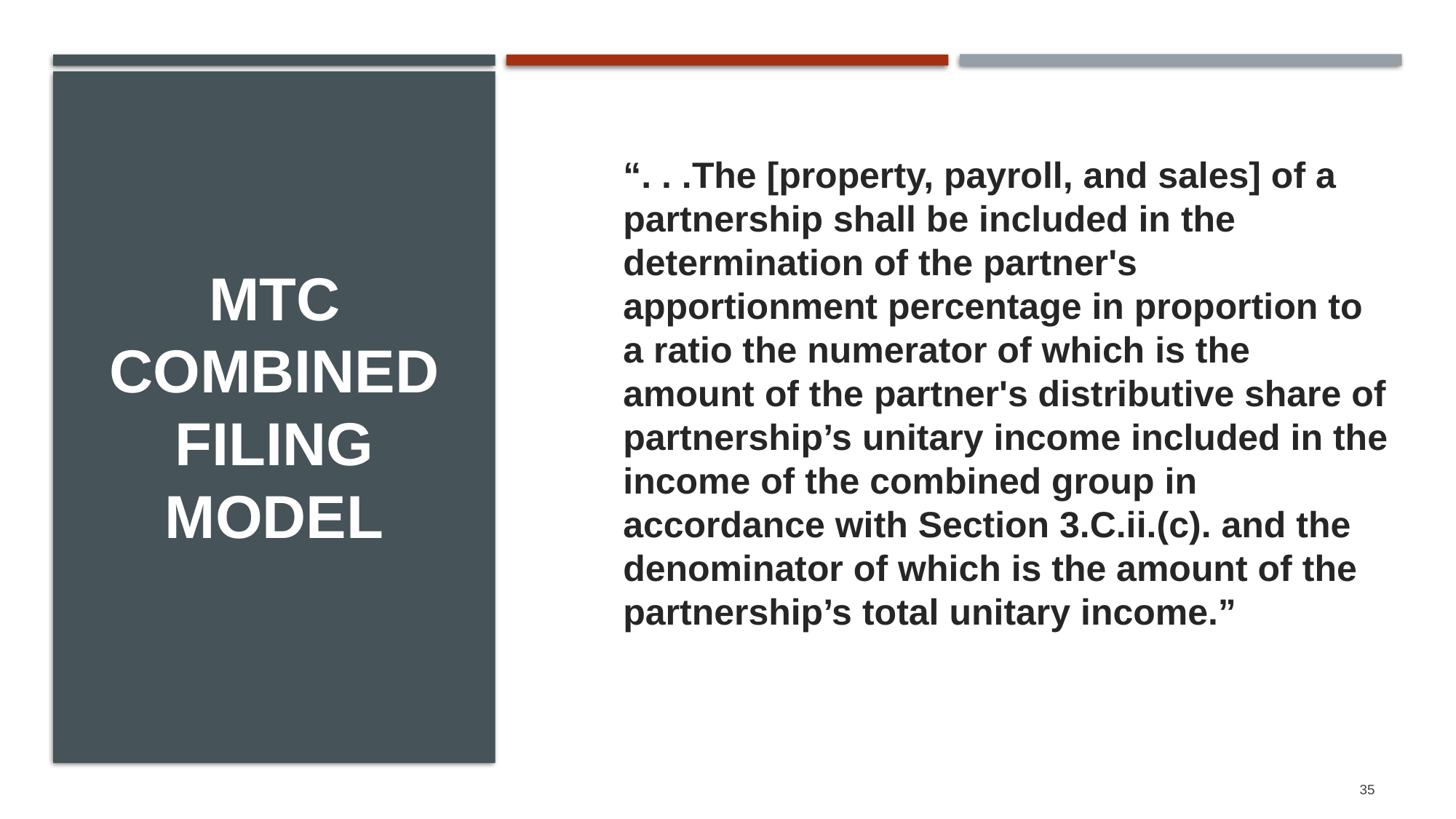

“. . .The [property, payroll, and sales] of a partnership shall be included in the determination of the partner's apportionment percentage in proportion to a ratio the numerator of which is the amount of the partner's distributive share of partnership’s unitary income included in the income of the combined group in accordance with Section 3.C.ii.(c). and the denominator of which is the amount of the partnership’s total unitary income.”
# MTC Combined filing Model
35